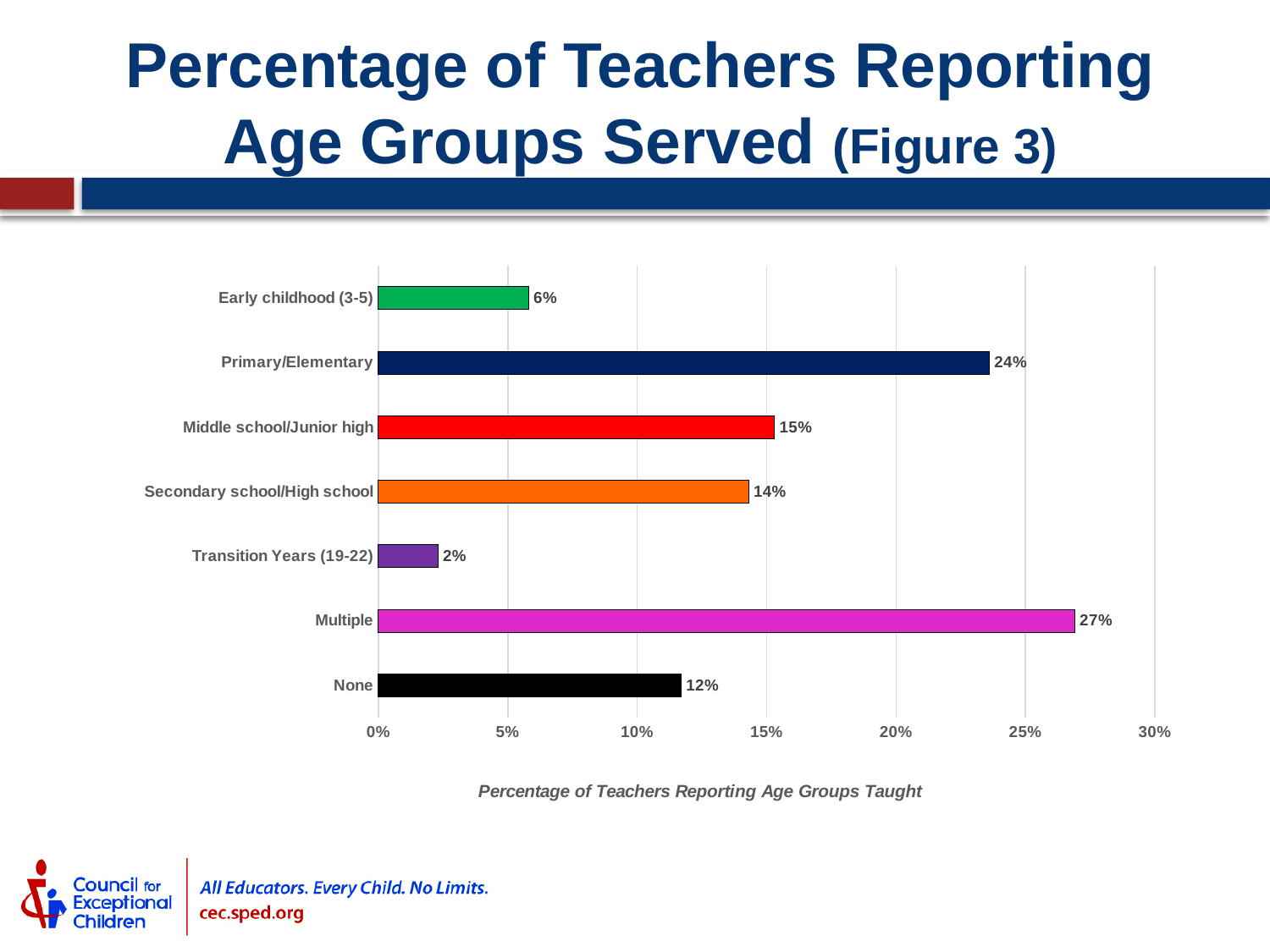

# Percentage of Teachers Reporting Age Groups Served (Figure 3)

### Chart

| Category |  |
|---|---|
| None | 0.117 |
| Multiple | 0.269 |
| Transition Years (19-22) | 0.023 |
| Secondary school/High school | 0.143 |
| Middle school/Junior high | 0.153 |
| Primary/Elementary | 0.236 |
| Early childhood (3-5) | 0.058 |